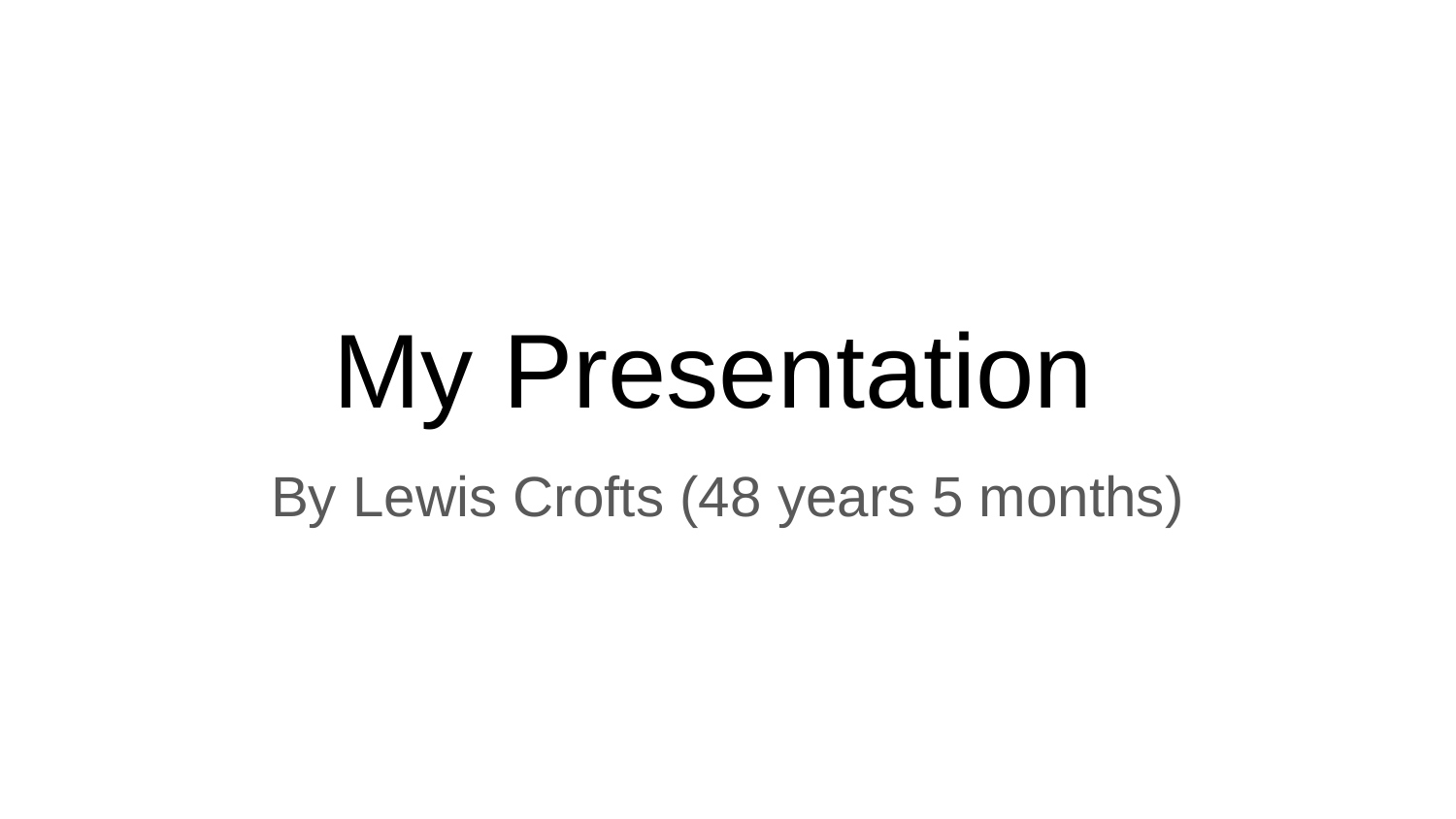

# My Presentation
By Lewis Crofts (48 years 5 months)